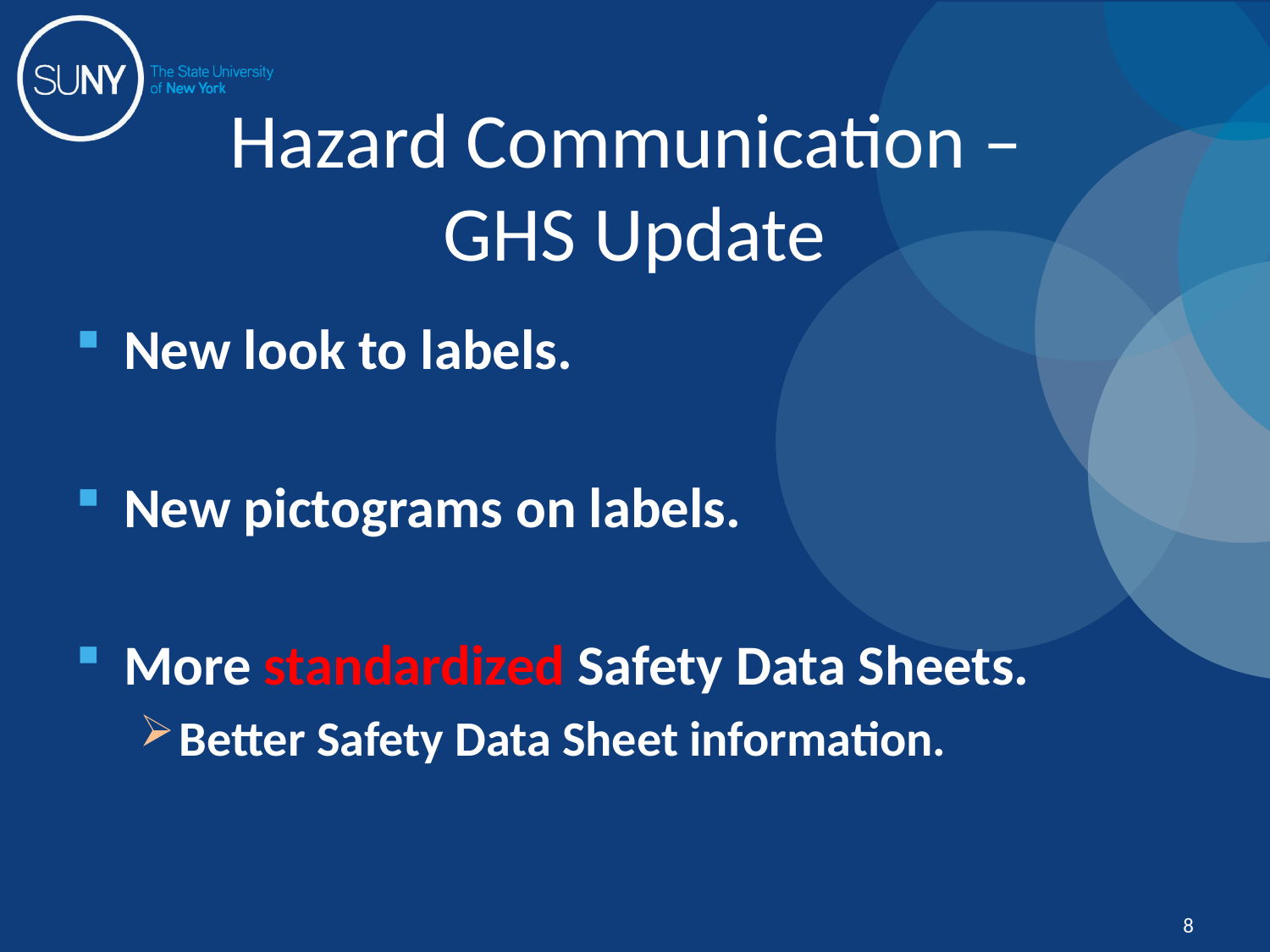

# Hazard Communication – GHS Update
New look to labels.

New pictograms on labels.

More standardized Safety Data Sheets.
Better Safety Data Sheet information.

8